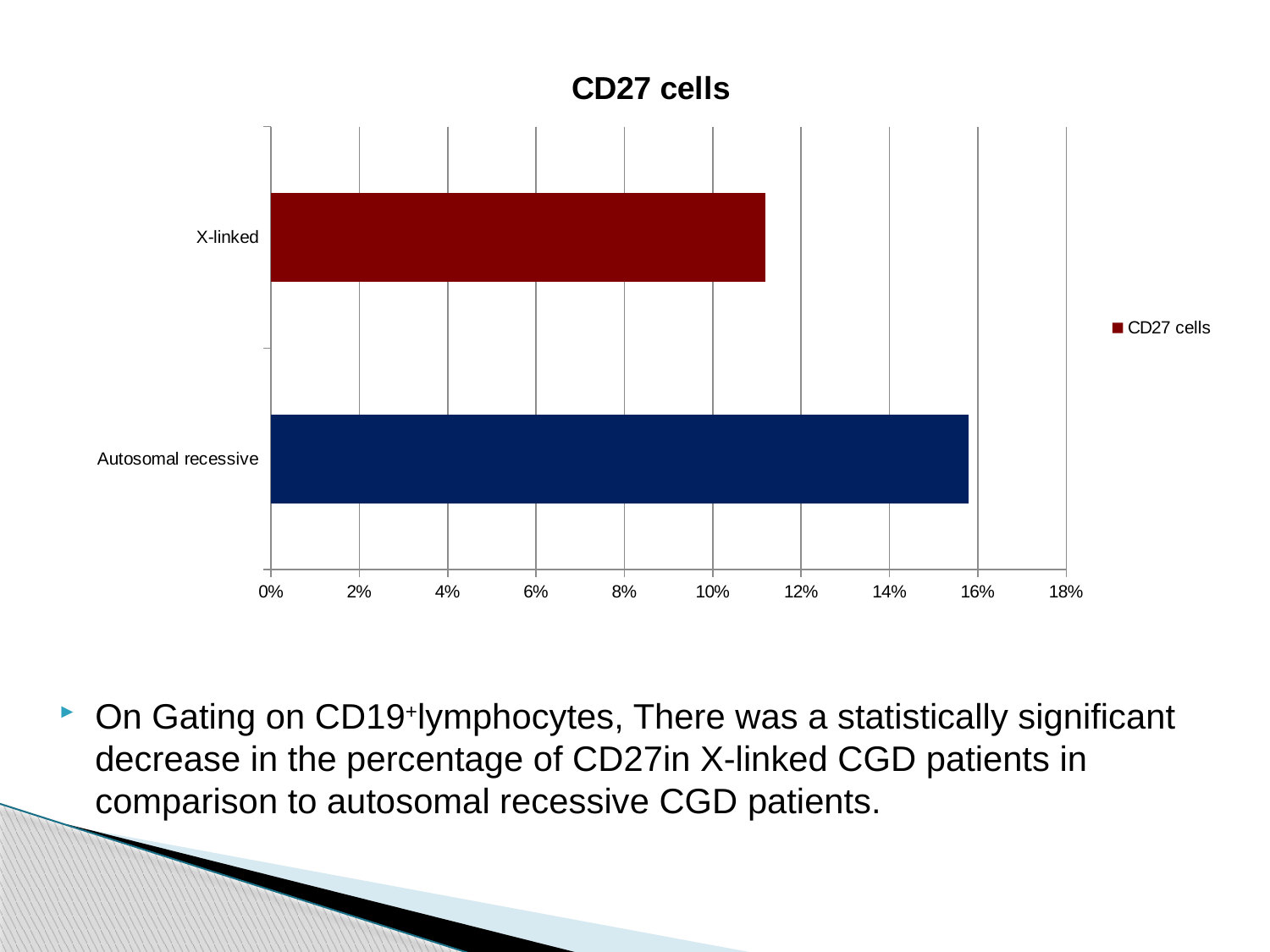

### Chart:

| Category | CD27 cells |
|---|---|
| Autosomal recessive | 0.15800000000000008 |
| X-linked | 0.112 |
On Gating on CD19+lymphocytes, There was a statistically significant decrease in the percentage of CD27in X-linked CGD patients in comparison to autosomal recessive CGD patients.